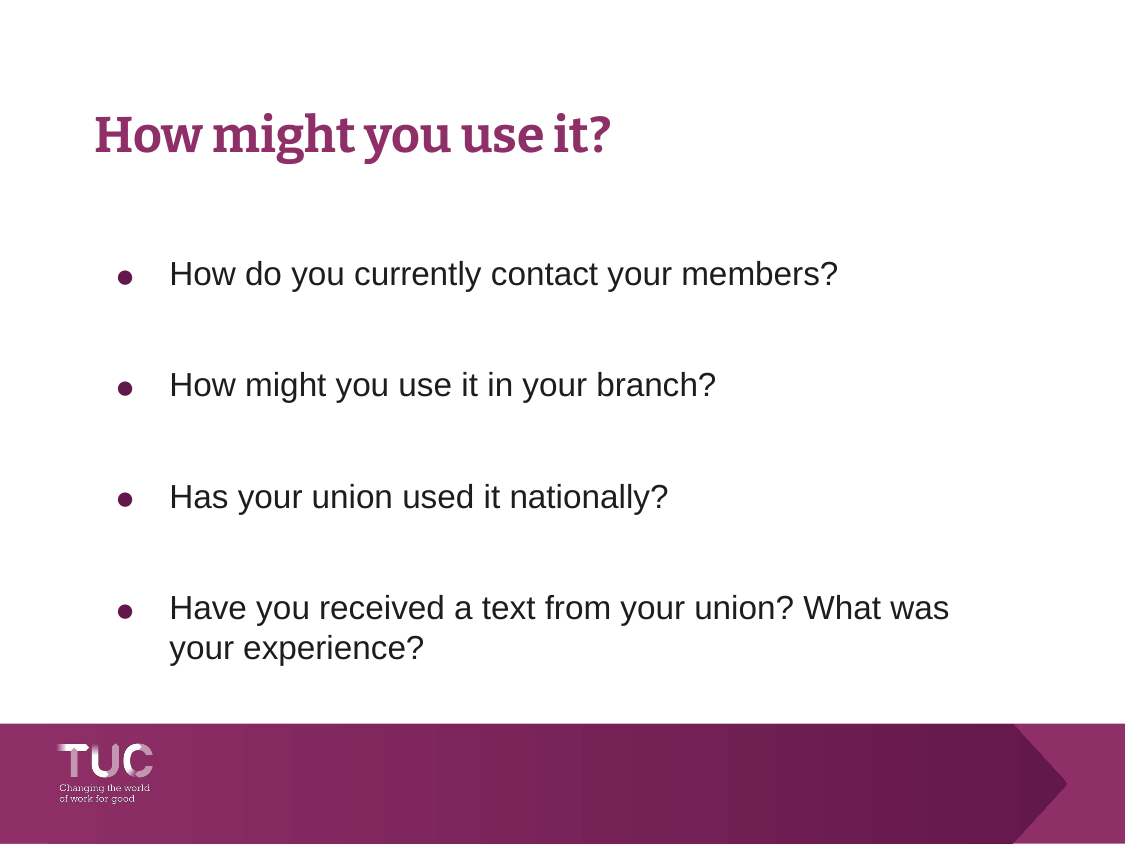

# How might you use it?
How do you currently contact your members?

How might you use it in your branch?

Has your union used it nationally?

Have you received a text from your union? What was your experience?